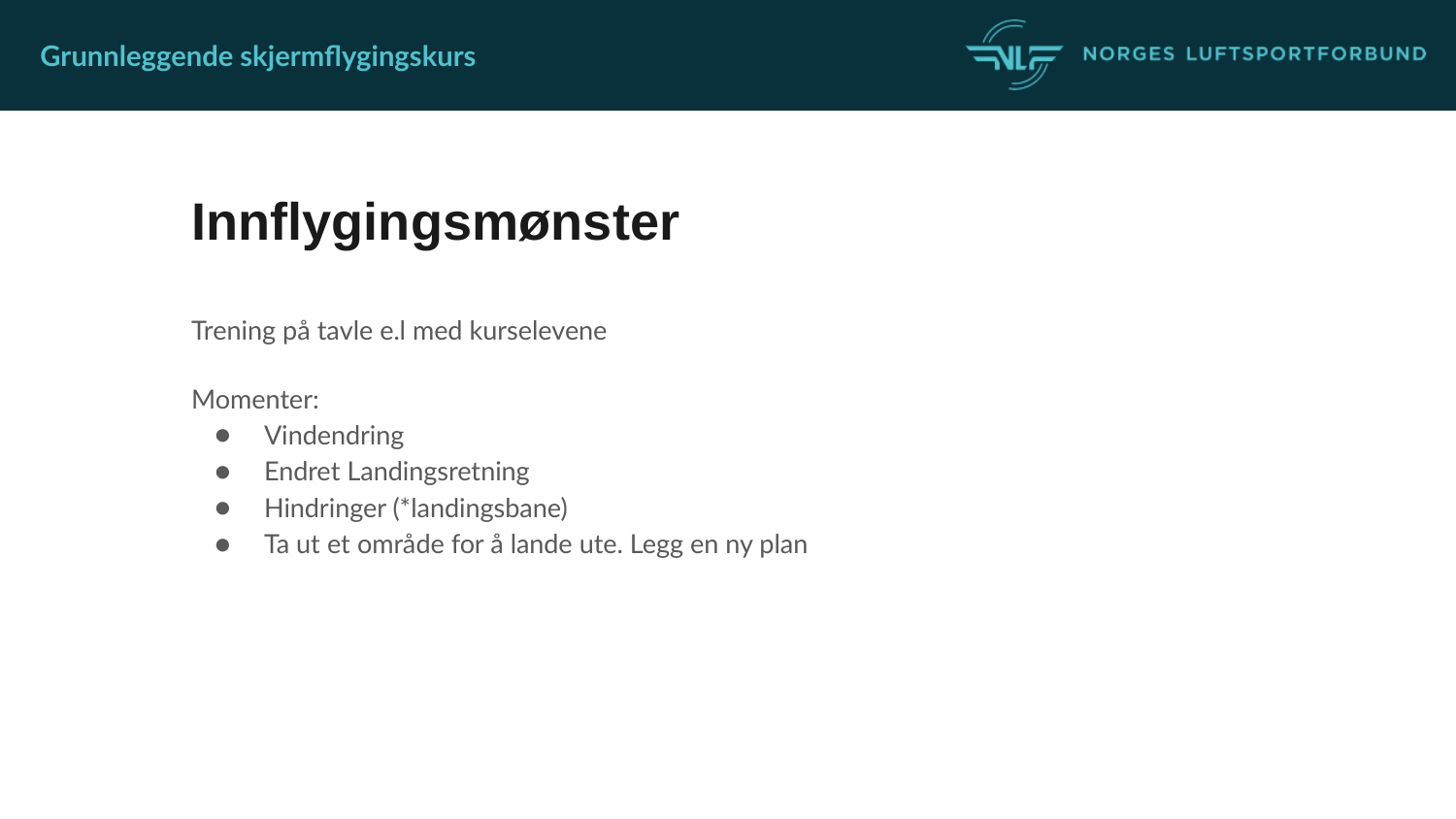

# Innflygingsmønster
Trening på tavle e.l med kurselevene
Momenter:
Vindendring
Endret Landingsretning
Hindringer (*landingsbane)
Ta ut et område for å lande ute. Legg en ny plan